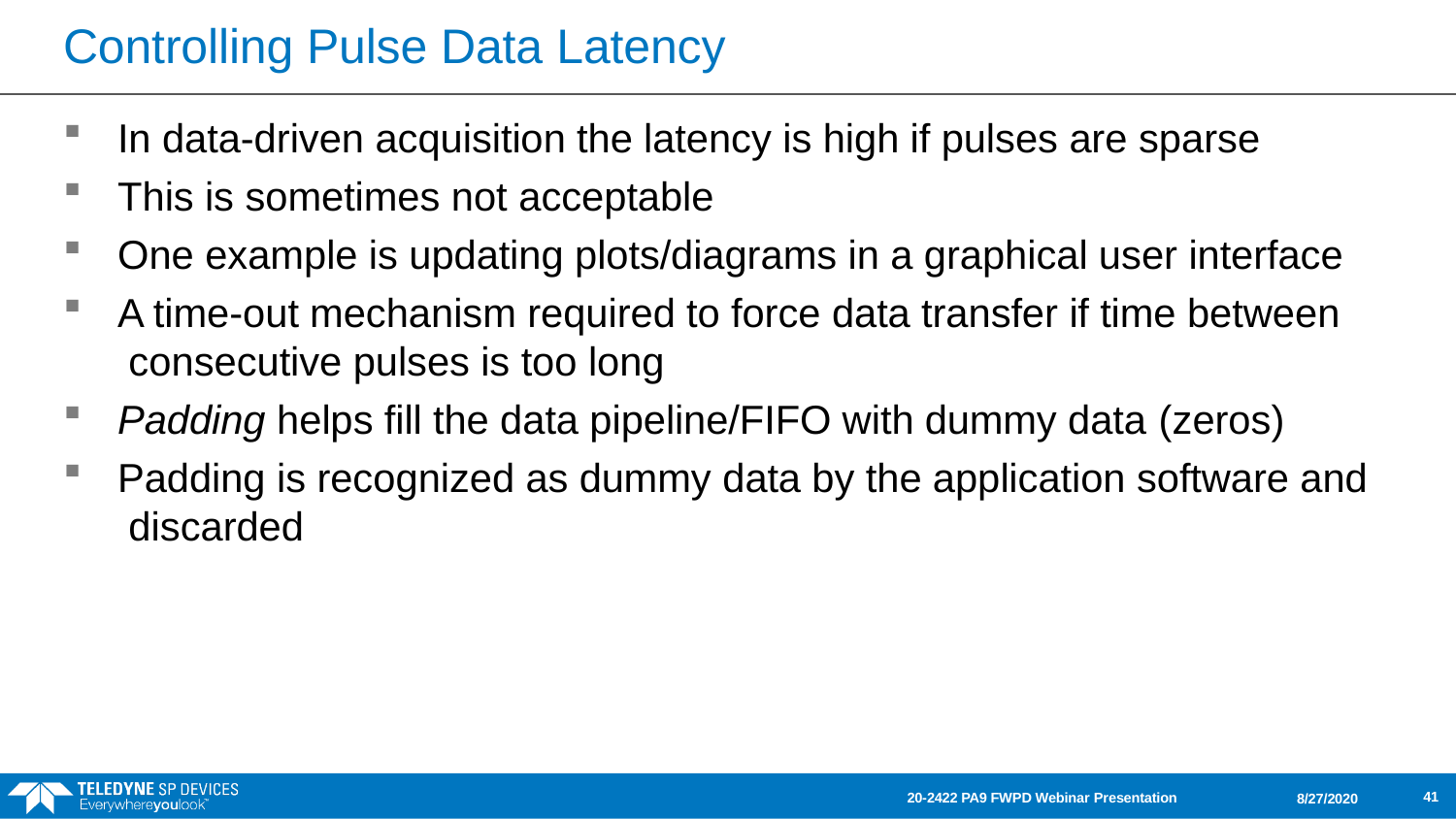

# Controlling Pulse Data Latency
In data-driven acquisition the latency is high if pulses are sparse
This is sometimes not acceptable
One example is updating plots/diagrams in a graphical user interface
A time-out mechanism required to force data transfer if time between  consecutive pulses is too long
Padding helps fill the data pipeline/FIFO with dummy data (zeros)
Padding is recognized as dummy data by the application software and  discarded
41
20-2422 PA9 FWPD Webinar Presentation
8/27/2020